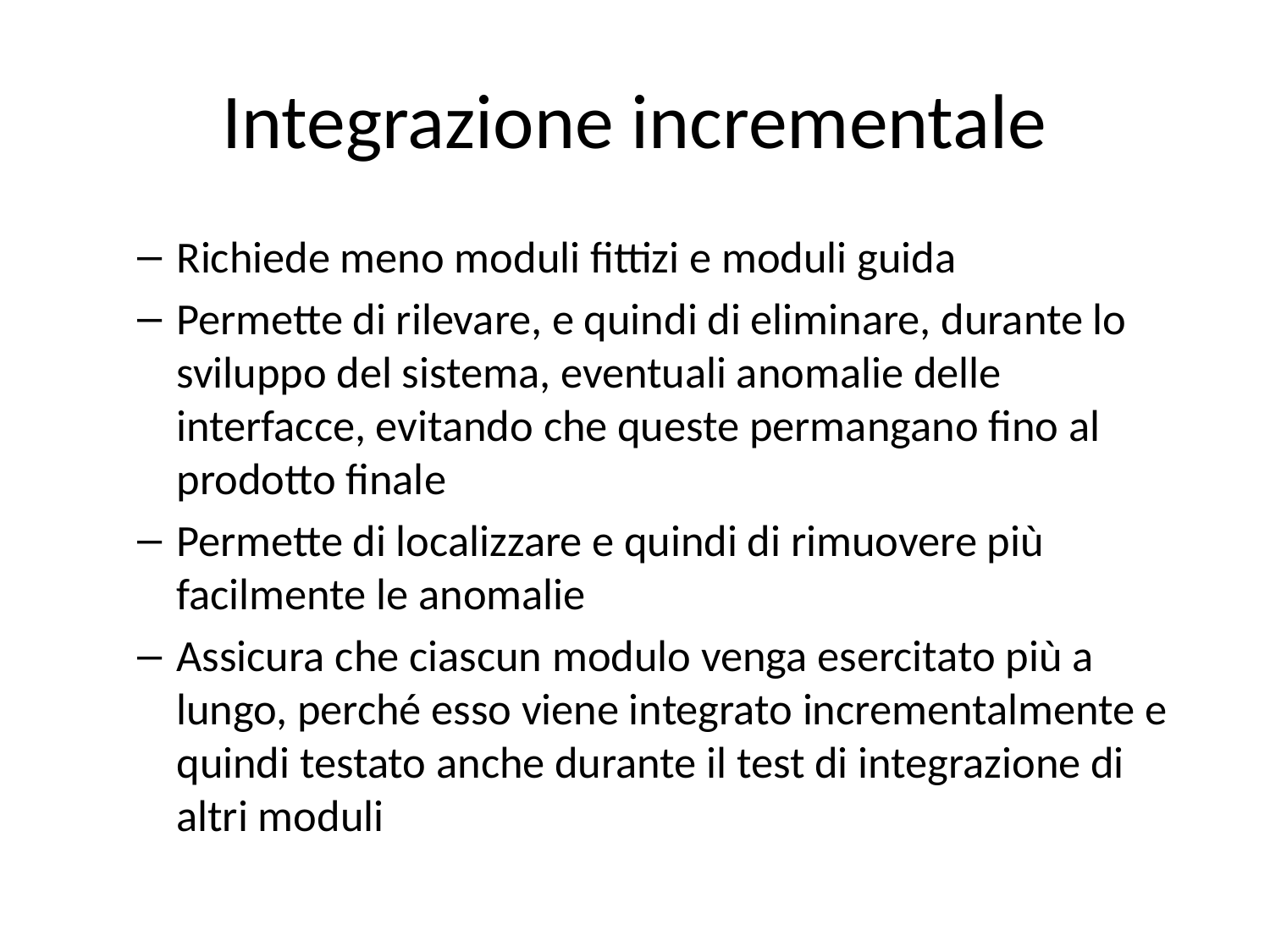

# Integrazione incrementale
Richiede meno moduli fittizi e moduli guida
Permette di rilevare, e quindi di eliminare, durante lo sviluppo del sistema, eventuali anomalie delle interfacce, evitando che queste permangano fino al prodotto finale
Permette di localizzare e quindi di rimuovere più facilmente le anomalie
Assicura che ciascun modulo venga esercitato più a lungo, perché esso viene integrato incrementalmente e quindi testato anche durante il test di integrazione di altri moduli